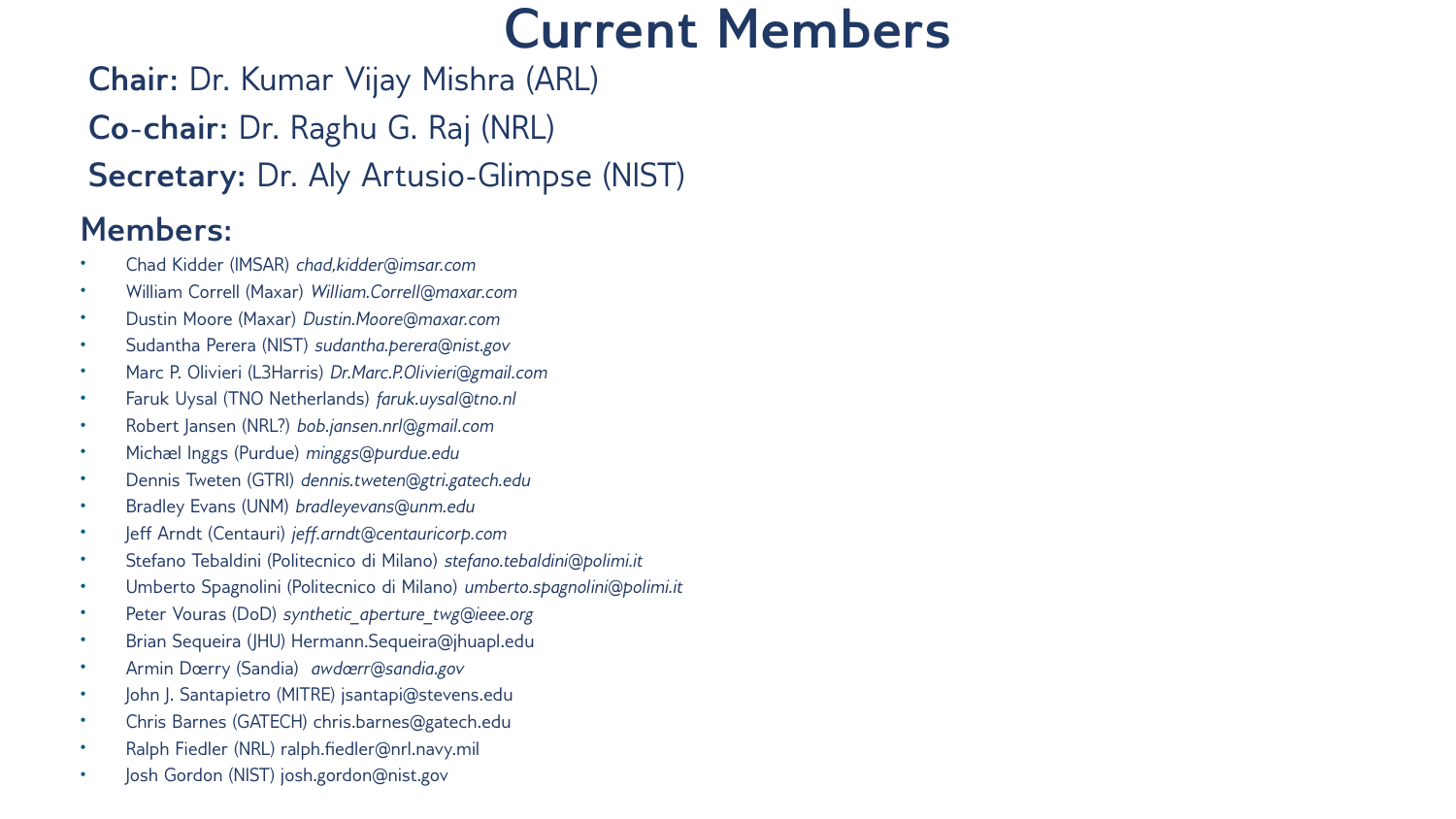

Current Members
Chair: Dr. Kumar Vijay Mishra (ARL)
Co-chair: Dr. Raghu G. Raj (NRL)
Secretary: Dr. Aly Artusio-Glimpse (NIST)
Members:
Chad Kidder (IMSAR) chad,kidder@imsar.com
William Correll (Maxar) William.Correll@maxar.com
Dustin Moore (Maxar) Dustin.Moore@maxar.com
Sudantha Perera (NIST) sudantha.perera@nist.gov
Marc P. Olivieri (L3Harris) Dr.Marc.P.Olivieri@gmail.com
Faruk Uysal (TNO Netherlands) faruk.uysal@tno.nl
Robert Jansen (NRL?) bob.jansen.nrl@gmail.com
Michael Inggs (Purdue) minggs@purdue.edu
Dennis Tweten (GTRI) dennis.tweten@gtri.gatech.edu
Bradley Evans (UNM) bradleyevans@unm.edu
Jeff Arndt (Centauri) jeff.arndt@centauricorp.com
Stefano Tebaldini (Politecnico di Milano) stefano.tebaldini@polimi.it
Umberto Spagnolini (Politecnico di Milano) umberto.spagnolini@polimi.it
Peter Vouras (DoD) synthetic_aperture_twg@ieee.org
Brian Sequeira (JHU) Hermann.Sequeira@jhuapl.edu
Armin Doerry (Sandia)  awdoerr@sandia.gov
John J. Santapietro (MITRE) jsantapi@stevens.edu
Chris Barnes (GATECH) chris.barnes@gatech.edu
Ralph Fiedler (NRL) ralph.fiedler@nrl.navy.mil
Josh Gordon (NIST) josh.gordon@nist.gov